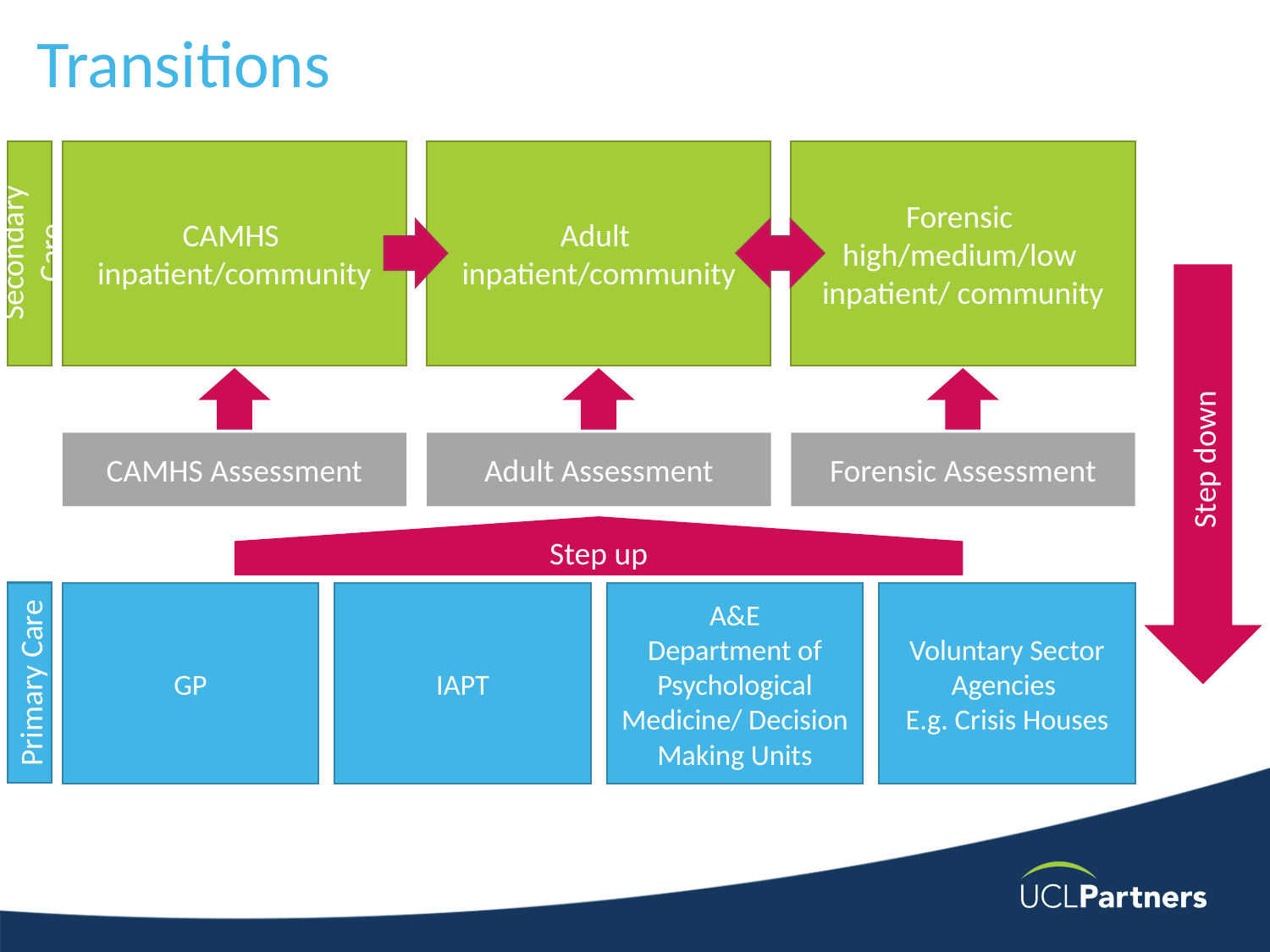

# Transitions
Secondary Care
CAMHS
inpatient/community
Adult
inpatient/community
Forensic
high/medium/low
inpatient/ community
Step up

Step down

CAMHS Assessment
Adult Assessment
Forensic Assessment
Primary Care
GP
IAPT
A&E
Department of Psychological Medicine/ Decision Making Units
Voluntary Sector Agencies
E.g. Crisis Houses